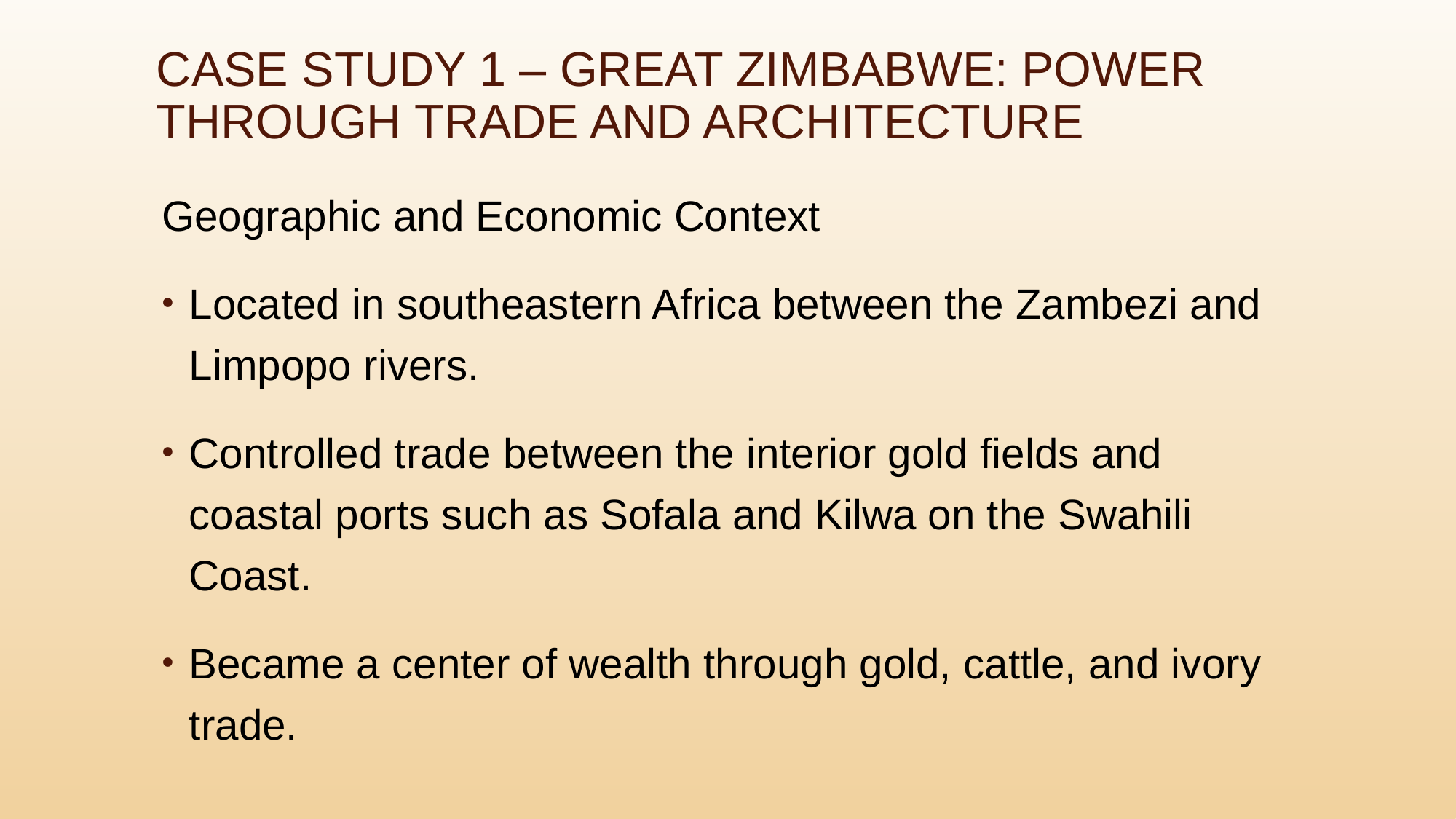

# Case Study 1 – Great Zimbabwe: Power through Trade and Architecture
Geographic and Economic Context
Located in southeastern Africa between the Zambezi and Limpopo rivers.
Controlled trade between the interior gold fields and coastal ports such as Sofala and Kilwa on the Swahili Coast.
Became a center of wealth through gold, cattle, and ivory trade.